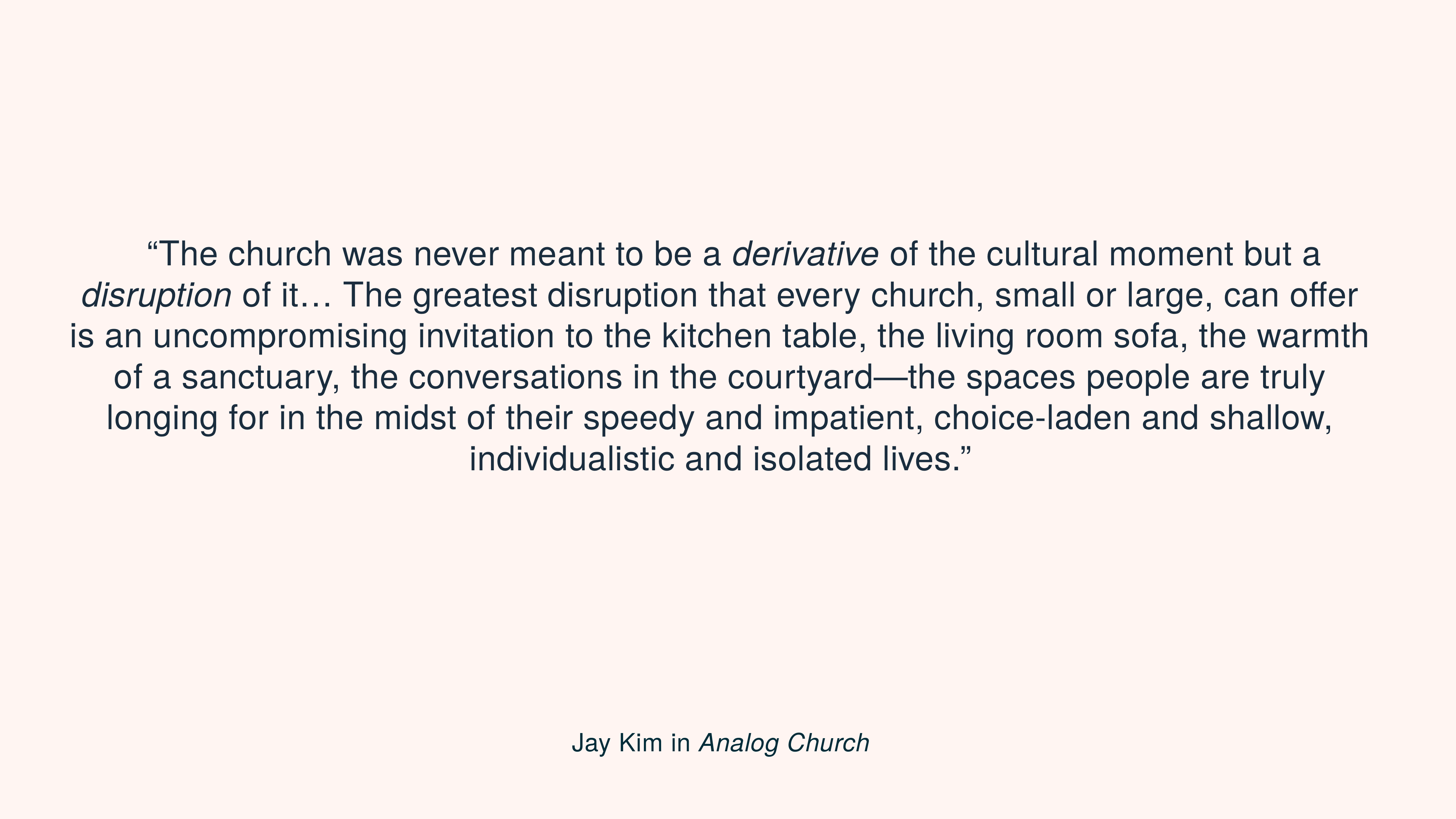

“The church was never meant to be a derivative of the cultural moment but a disruption of it… The greatest disruption that every church, small or large, can offer is an uncompromising invitation to the kitchen table, the living room sofa, the warmth of a sanctuary, the conversations in the courtyard—the spaces people are truly longing for in the midst of their speedy and impatient, choice-laden and shallow, individualistic and isolated lives.”
Jay Kim in Analog Church